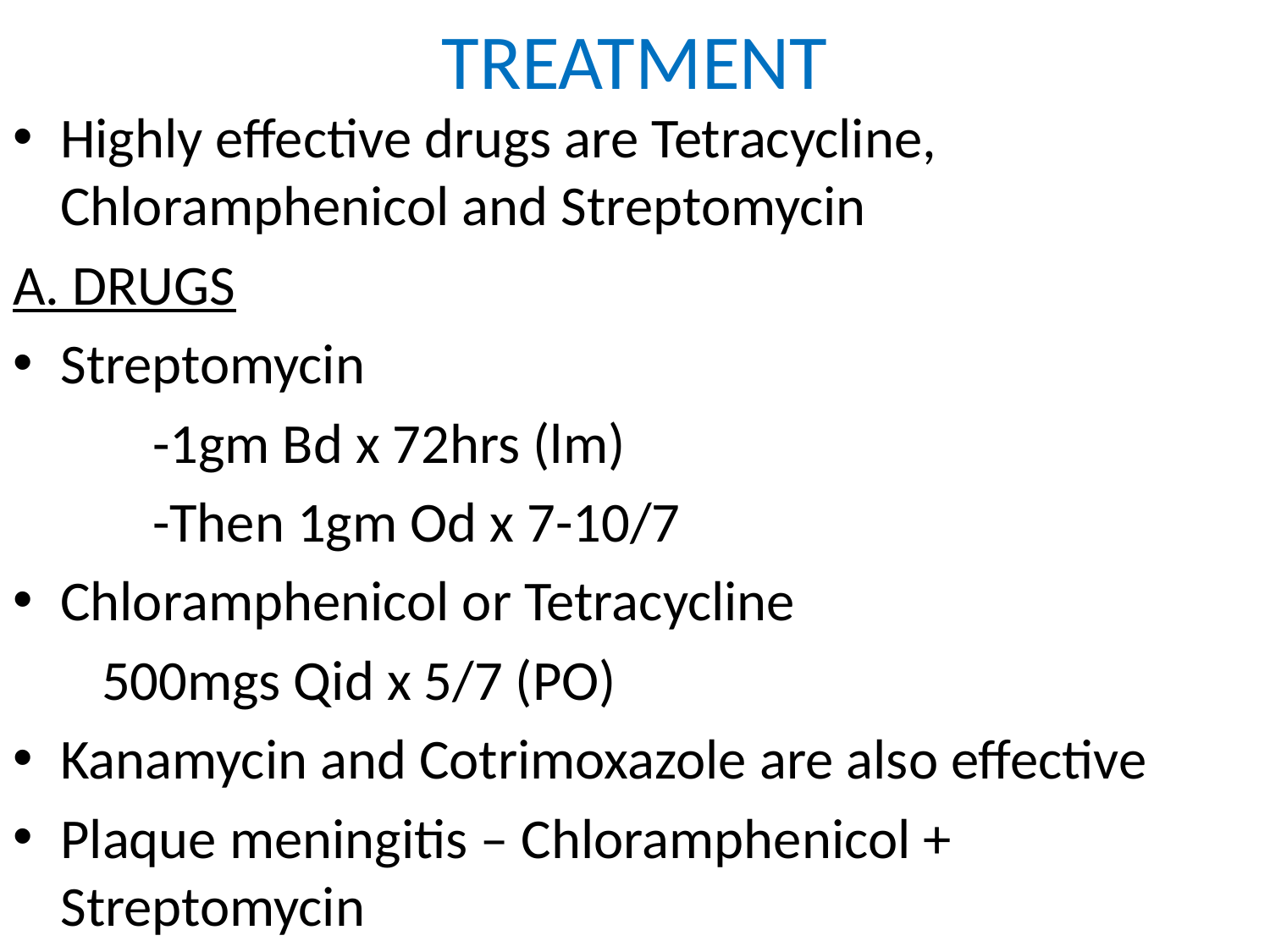

# TREATMENT
Highly effective drugs are Tetracycline, Chloramphenicol and Streptomycin
A. DRUGS
Streptomycin
           -1gm Bd x 72hrs (lm)
           -Then 1gm Od x 7-10/7
Chloramphenicol or Tetracycline
       500mgs Qid x 5/7 (PO)
Kanamycin and Cotrimoxazole are also effective
Plaque meningitis – Chloramphenicol + Streptomycin